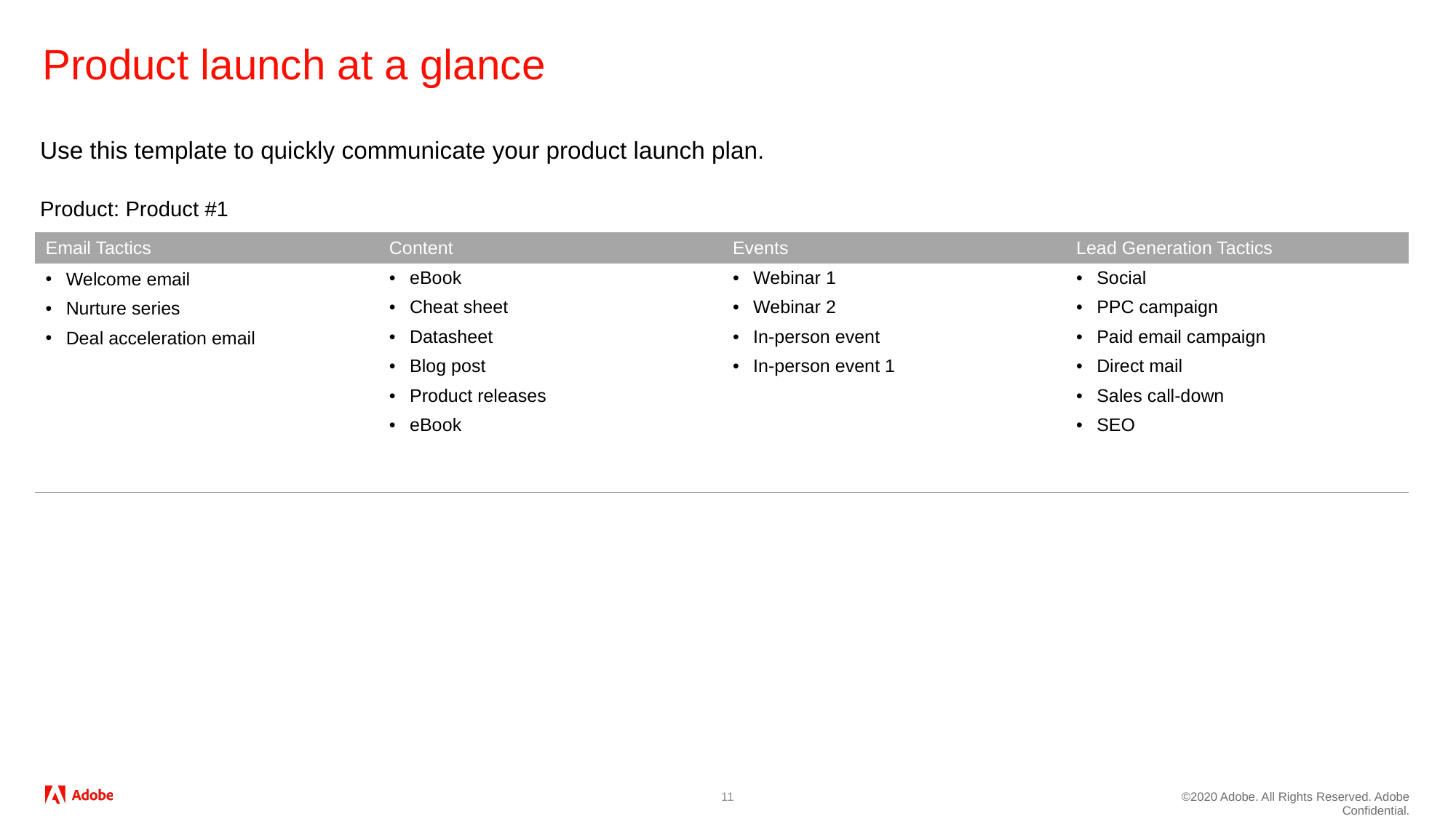

# Product launch at a glance
Use this template to quickly communicate your product launch plan.
Product: Product #1
| Email Tactics | Content | Events | Lead Generation Tactics |
| --- | --- | --- | --- |
| Welcome email Nurture series Deal acceleration email | eBook Cheat sheet Datasheet Blog post Product releases eBook | Webinar 1 Webinar 2 In-person event In-person event 1 | Social PPC campaign Paid email campaign Direct mail Sales call-down SEO |
11